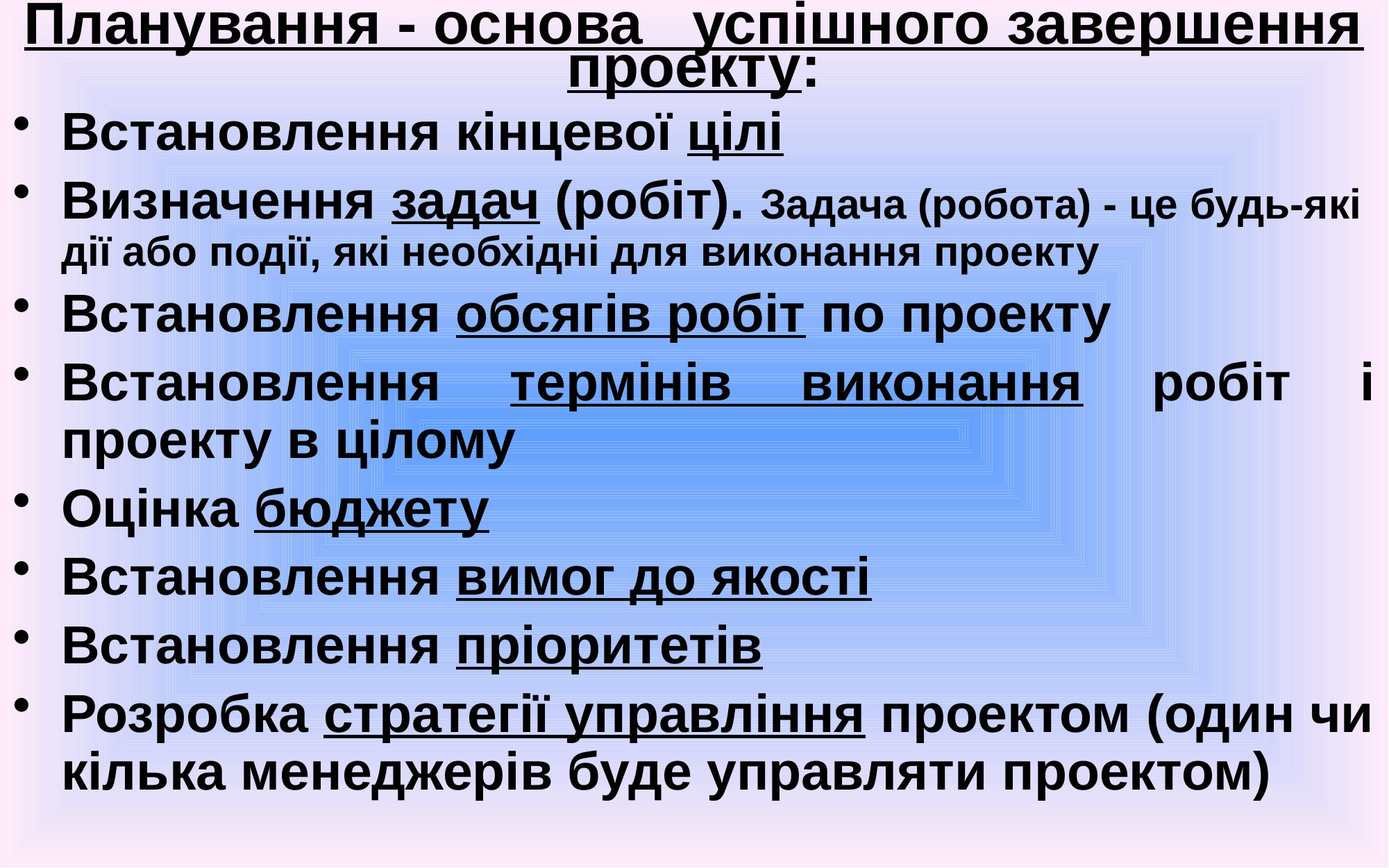

# Планування - основа   успішного завершення проекту:
Встановлення кінцевої цілі
Визначення задач (робіт). Задача (робота) - це будь-які дії або події, які необхідні для виконання проекту
Встановлення обсягів робіт по проекту
Встановлення термінів виконання робіт і проекту в цілому
Оцінка бюджету
Встановлення вимог до якості
Встановлення пріоритетів
Розробка стратегії управління проектом (один чи кілька менеджерів буде управляти проектом)